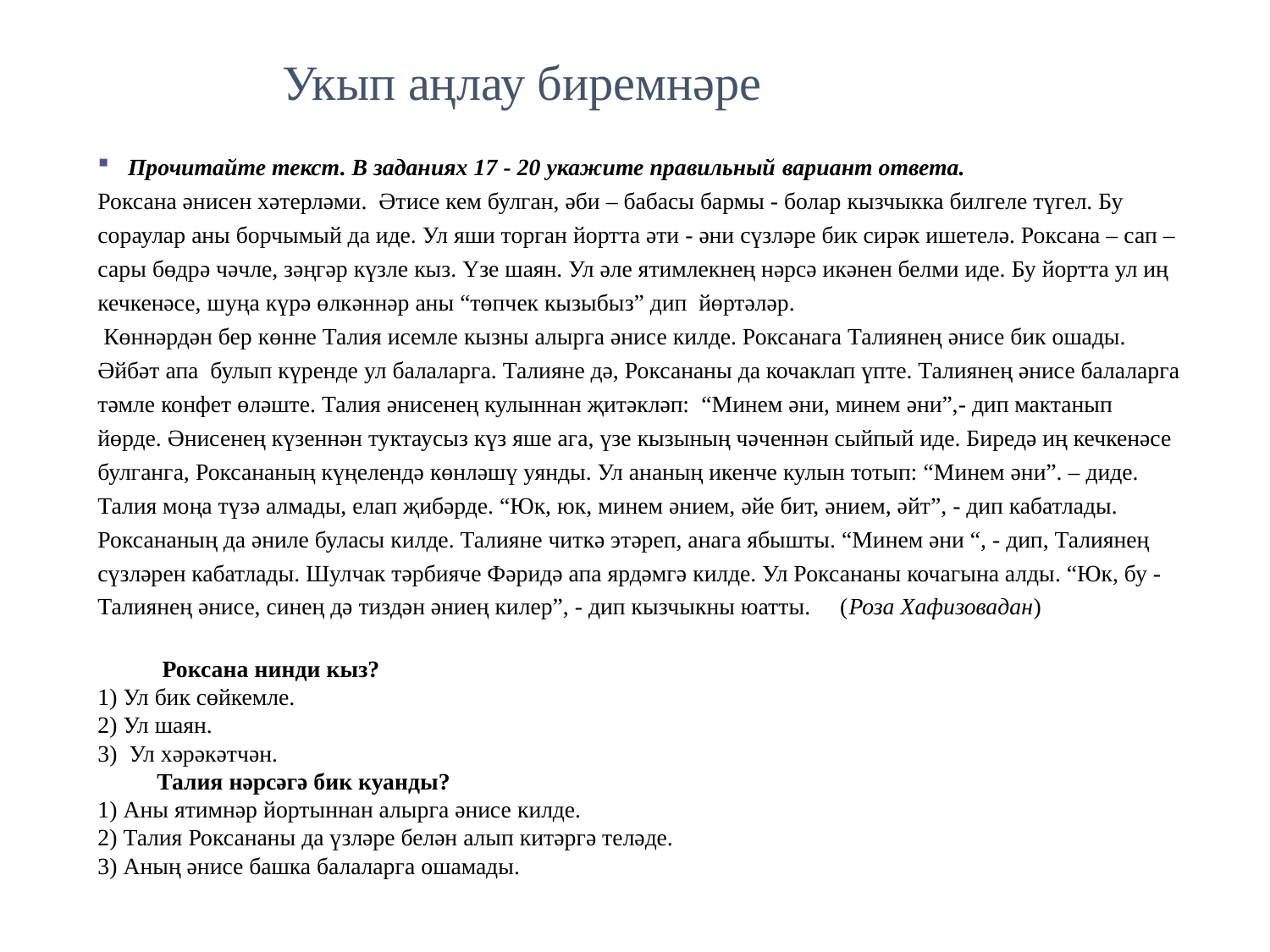

# Укып аңлау биремнәре
Прочитайте текст. В заданиях 17 - 20 укажите правильный вариант ответа.
Роксана әнисен хәтерләми.  Әтисе кем булган, әби – бабасы бармы - болар кызчыкка билгеле түгел. Бу сораулар аны борчымый да иде. Ул яши торган йортта әти - әни сүзләре бик сирәк ишетелә. Роксана – сап – сары бөдрә чәчле, зәңгәр күзле кыз. Үзе шаян. Ул әле ятимлекнең нәрсә икәнен белми иде. Бу йортта ул иң кечкенәсе, шуңа күрә өлкәннәр аны “төпчек кызыбыз” дип  йөртәләр.
 Көннәрдән бер көнне Талия исемле кызны алырга әнисе килде. Роксанага Талиянең әнисе бик ошады. Әйбәт апа  булып күренде ул балаларга. Талияне дә, Роксананы да кочаклап үпте. Талиянең әнисе балаларга тәмле конфет өләште. Талия әнисенең кулыннан җитәкләп:  “Минем әни, минем әни”,- дип мактанып йөрде. Әнисенең күзеннән туктаусыз күз яше ага, үзе кызының чәченнән сыйпый иде. Биредә иң кечкенәсе булганга, Роксананың күңелендә көнләшү уянды. Ул ананың икенче кулын тотып: “Минем әни”. – диде. Талия моңа түзә алмады, елап җибәрде. “Юк, юк, минем әнием, әйе бит, әнием, әйт”, - дип кабатлады. Роксананың да әниле буласы килде. Талияне читкә этәреп, анага ябышты. “Минем әни “, - дип, Талиянең сүзләрен кабатлады. Шулчак тәрбияче Фәридә апа ярдәмгә килде. Ул Роксананы кочагына алды. “Юк, бу - Талиянең әнисе, синең дә тиздән әниең килер”, - дип кызчыкны юатты.     (Роза Хафизовадан)

 Роксана нинди кыз?
1) Ул бик сөйкемле.
2) Ул шаян.
3)  Ул хәрәкәтчән.
Талия нәрсәгә бик куанды?
1) Аны ятимнәр йортыннан алырга әнисе килде.
2) Талия Роксананы да үзләре белән алып китәргә теләде.
3) Аның әнисе башка балаларга ошамады.